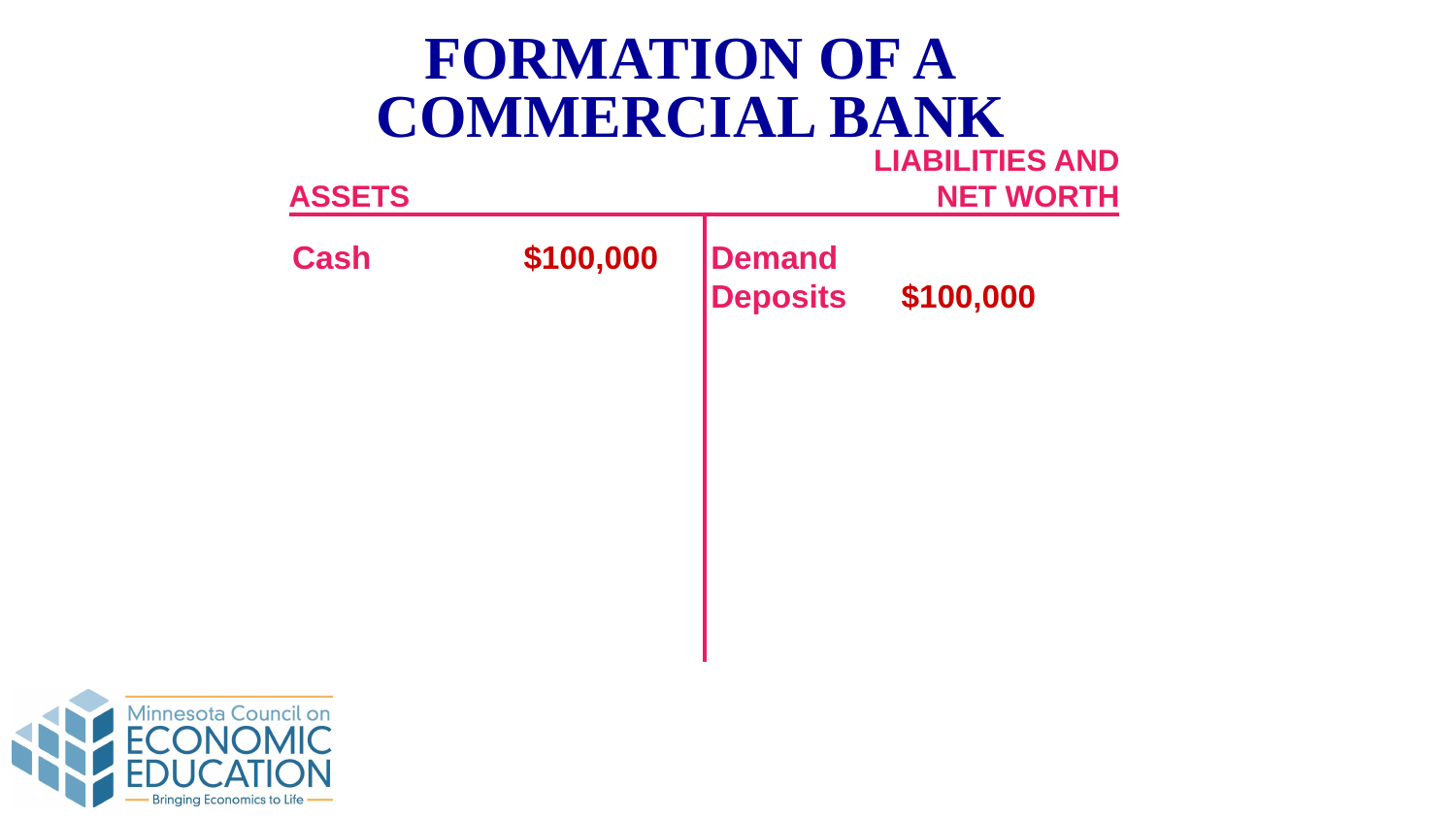

FORMATION OF A
COMMERCIAL BANK
LIABILITIES AND
NET WORTH
ASSETS

Cash                 $100,000
Demand
Deposits	     $100,000